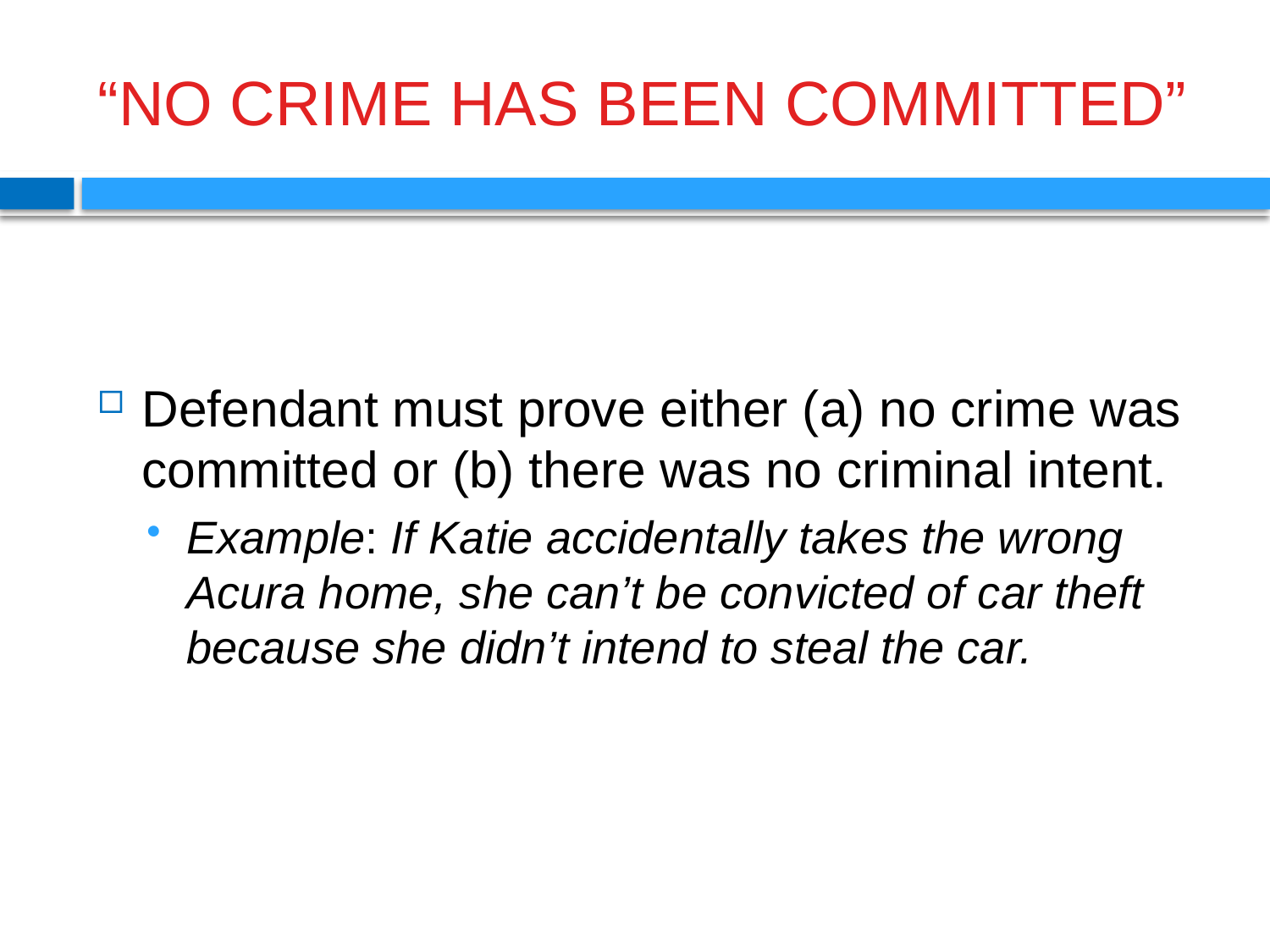

# “NO CRIME HAS BEEN COMMITTED”

Defendant must prove either (a) no crime was committed or (b) there was no criminal intent.
Example: If Katie accidentally takes the wrong Acura home, she can’t be convicted of car theft because she didn’t intend to steal the car.